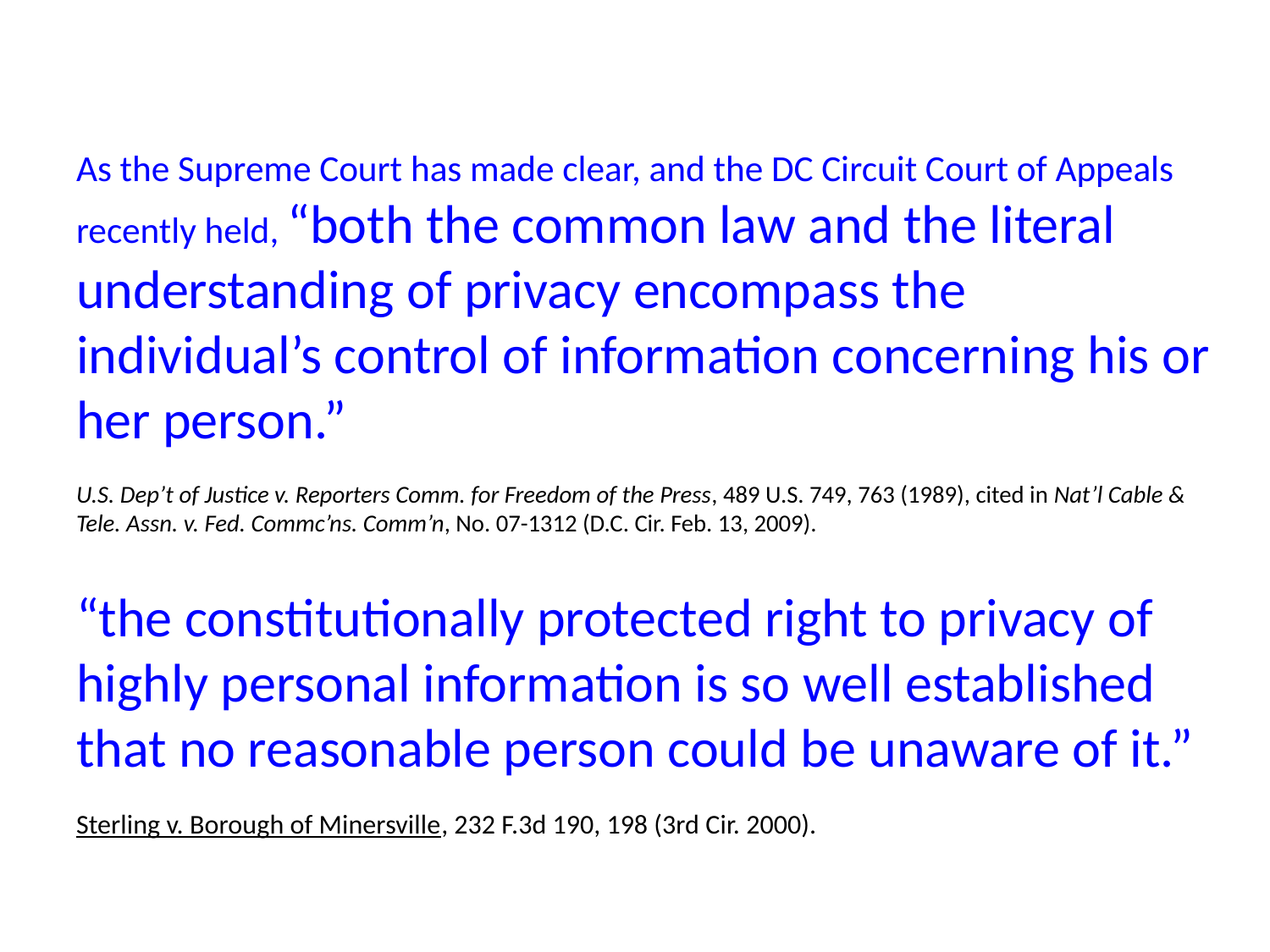

As the Supreme Court has made clear, and the DC Circuit Court of Appeals recently held, “both the common law and the literal understanding of privacy encompass the individual’s control of information concerning his or her person.”
U.S. Dep’t of Justice v. Reporters Comm. for Freedom of the Press, 489 U.S. 749, 763 (1989), cited in Nat’l Cable & Tele. Assn. v. Fed. Commc’ns. Comm’n, No. 07-1312 (D.C. Cir. Feb. 13, 2009).
“the constitutionally protected right to privacy of highly personal information is so well established that no reasonable person could be unaware of it.”
Sterling v. Borough of Minersville, 232 F.3d 190, 198 (3rd Cir. 2000).